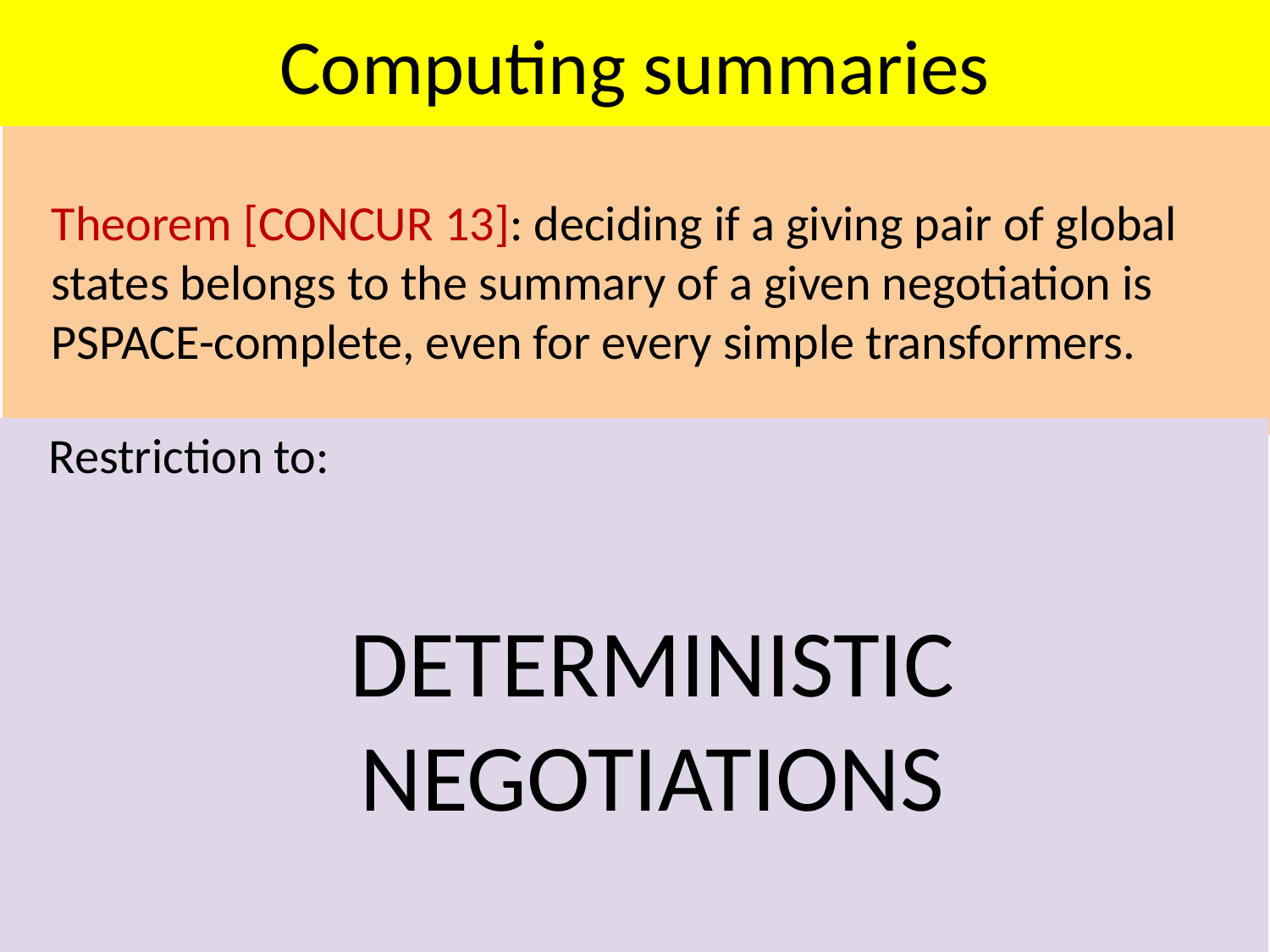

# Computing summaries

Theorem [CONCUR 13]: deciding if a giving pair of global states belongs to the summary of a given negotiation is PSPACE-complete, even for every simple transformers.

Restriction to:

DETERMINISTIC NEGOTIATIONS